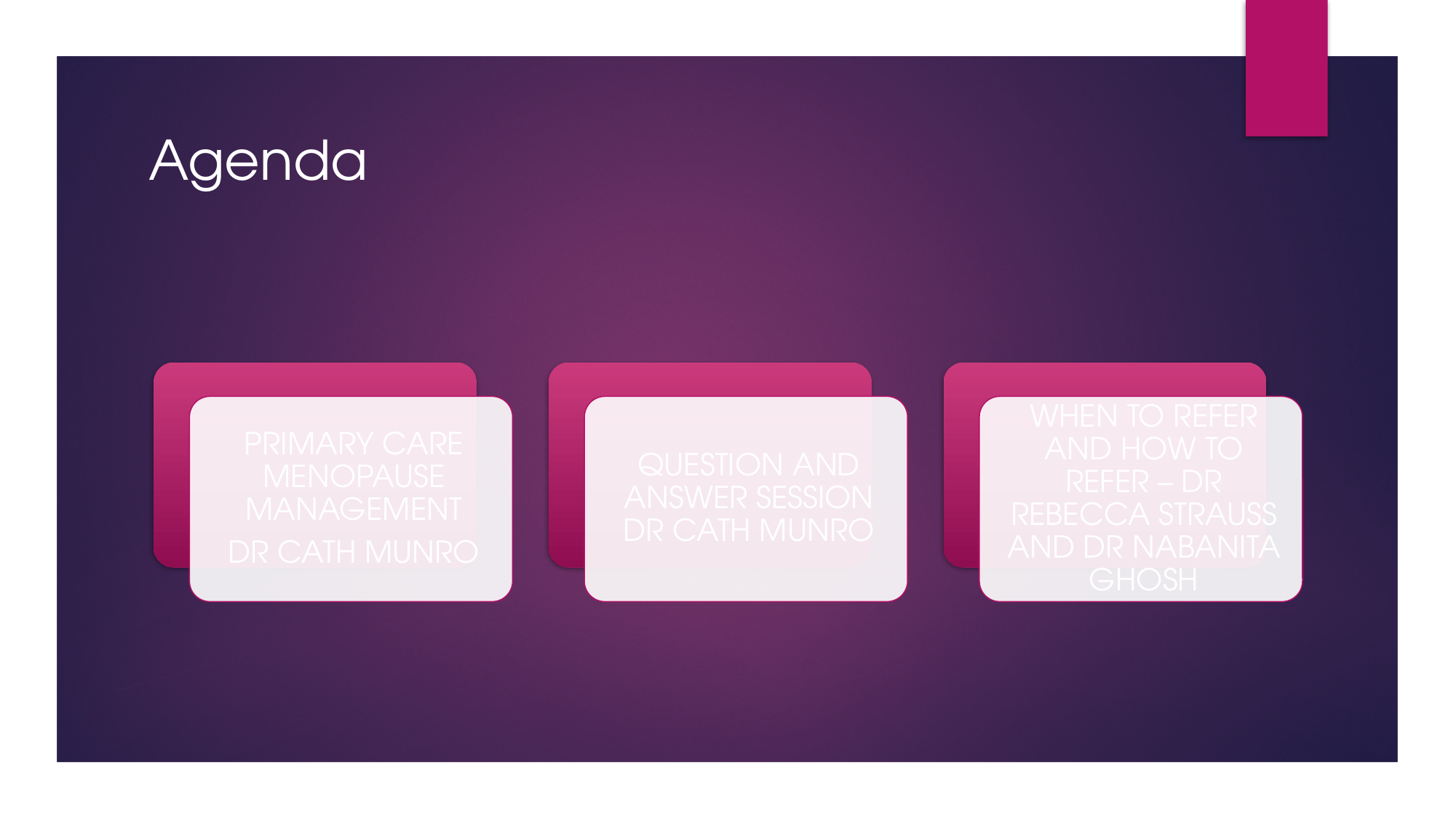

# Agenda
Primary care menopause management
Dr Cath Munro
Question and Answer session Dr Cath Munro
When to refer and how to refer – Dr Rebecca Strauss and Dr Nabanita Ghosh